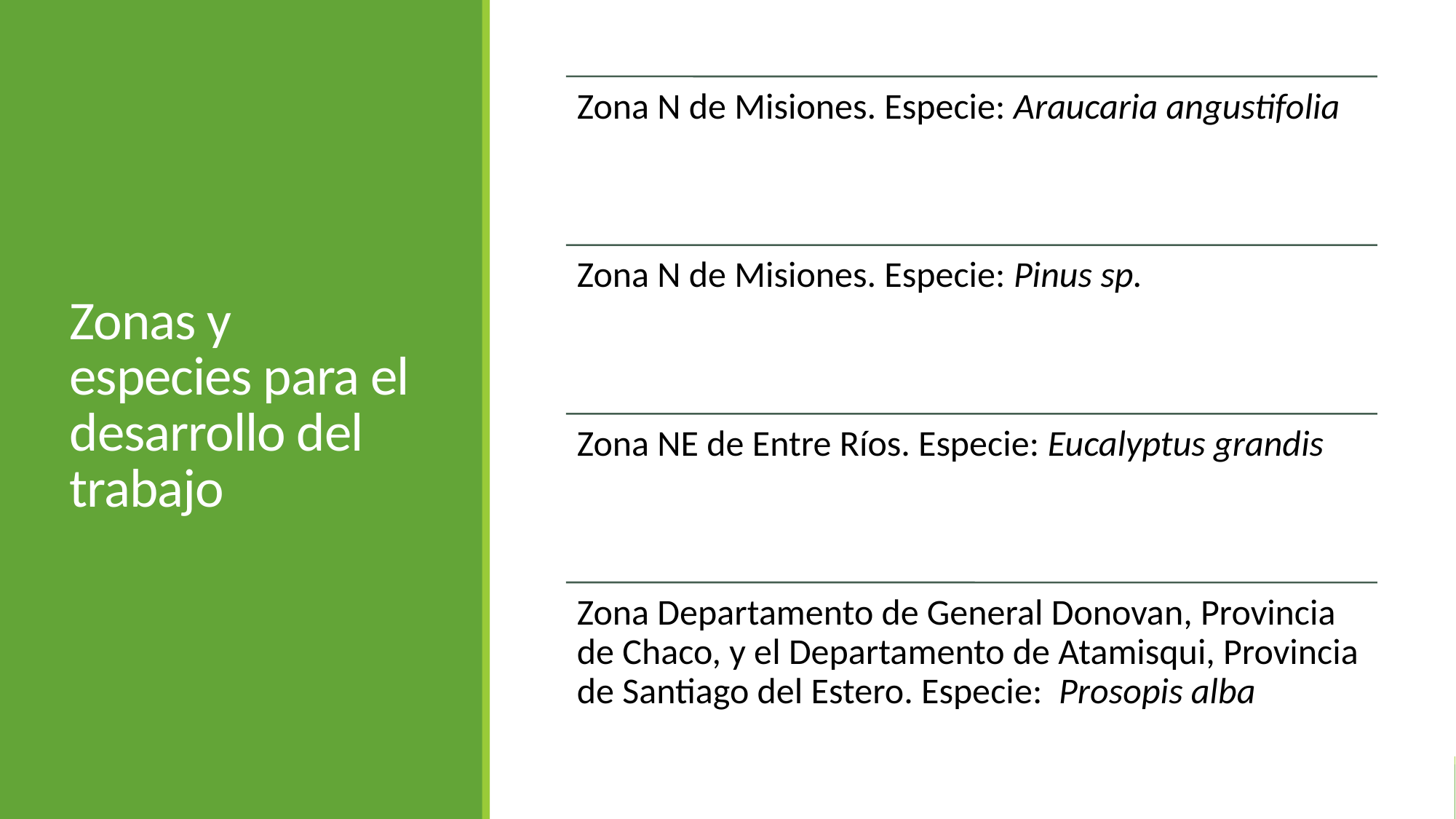

# Zonas y especies para el desarrollo del trabajo
Zona N de Misiones. Especie: Araucaria angustifolia
Zona N de Misiones. Especie: Pinus sp.
Zona NE de Entre Ríos. Especie: Eucalyptus grandis
Zona Departamento de General Donovan, Provincia de Chaco, y el Departamento de Atamisqui, Provincia de Santiago del Estero. Especie:  Prosopis alba